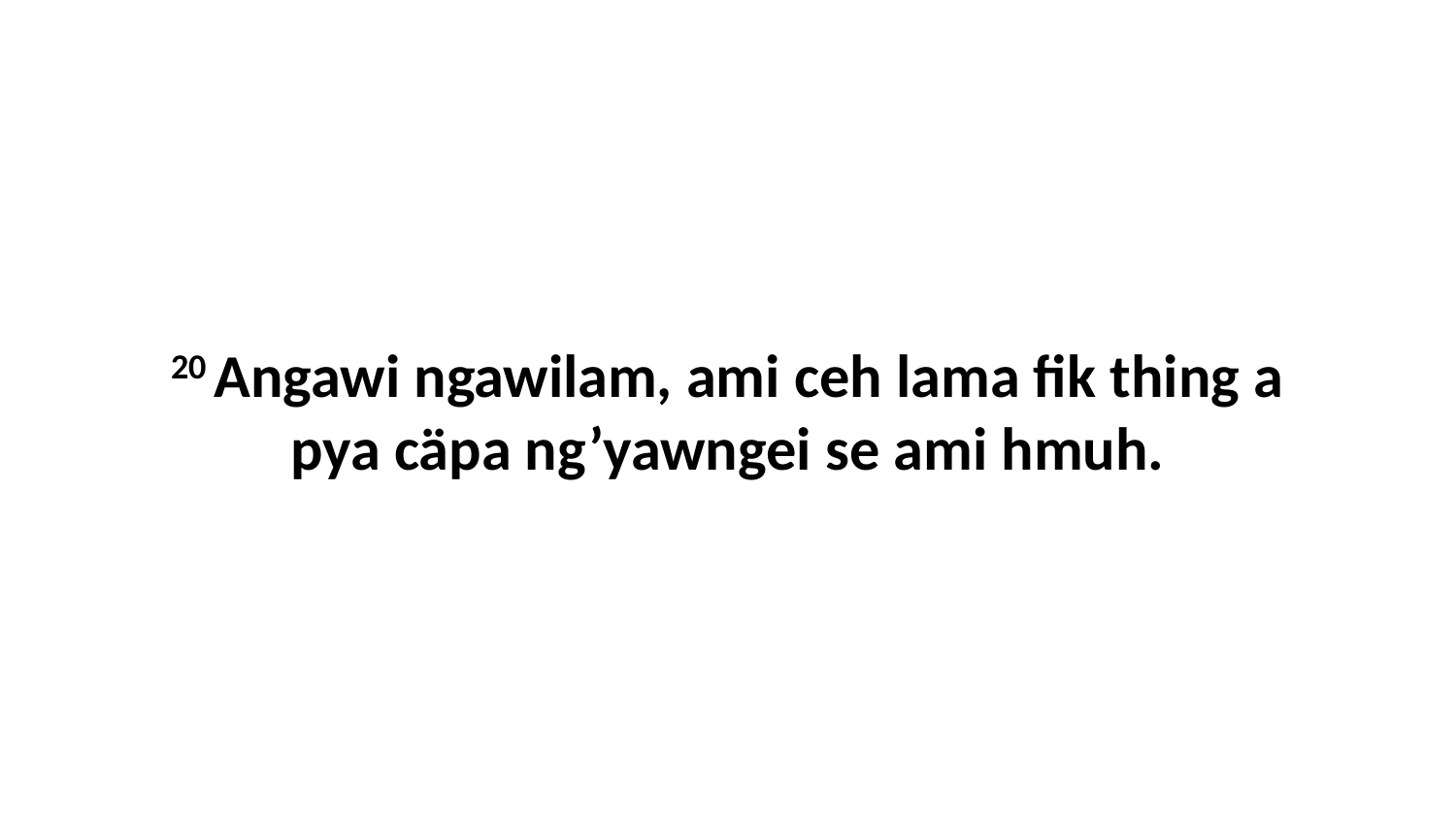

20 Angawi ngawilam, ami ceh lama fik thing a pya cäpa ng’yawngei se ami hmuh.